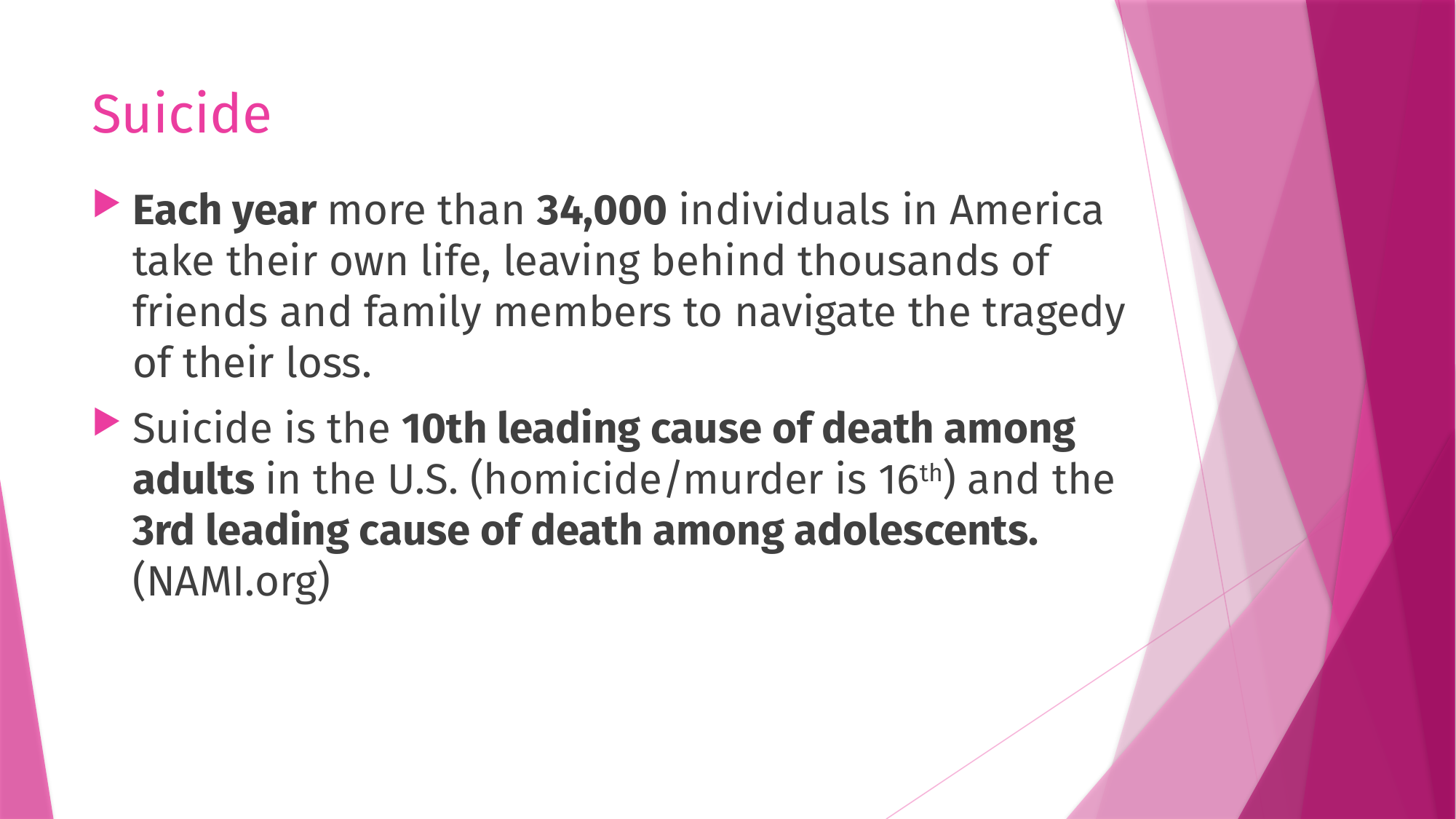

# Suicide
Each year more than 34,000 individuals in America take their own life, leaving behind thousands of friends and family members to navigate the tragedy of their loss.
Suicide is the 10th leading cause of death among adults in the U.S. (homicide/murder is 16th) and the 3rd leading cause of death among adolescents. (NAMI.org)